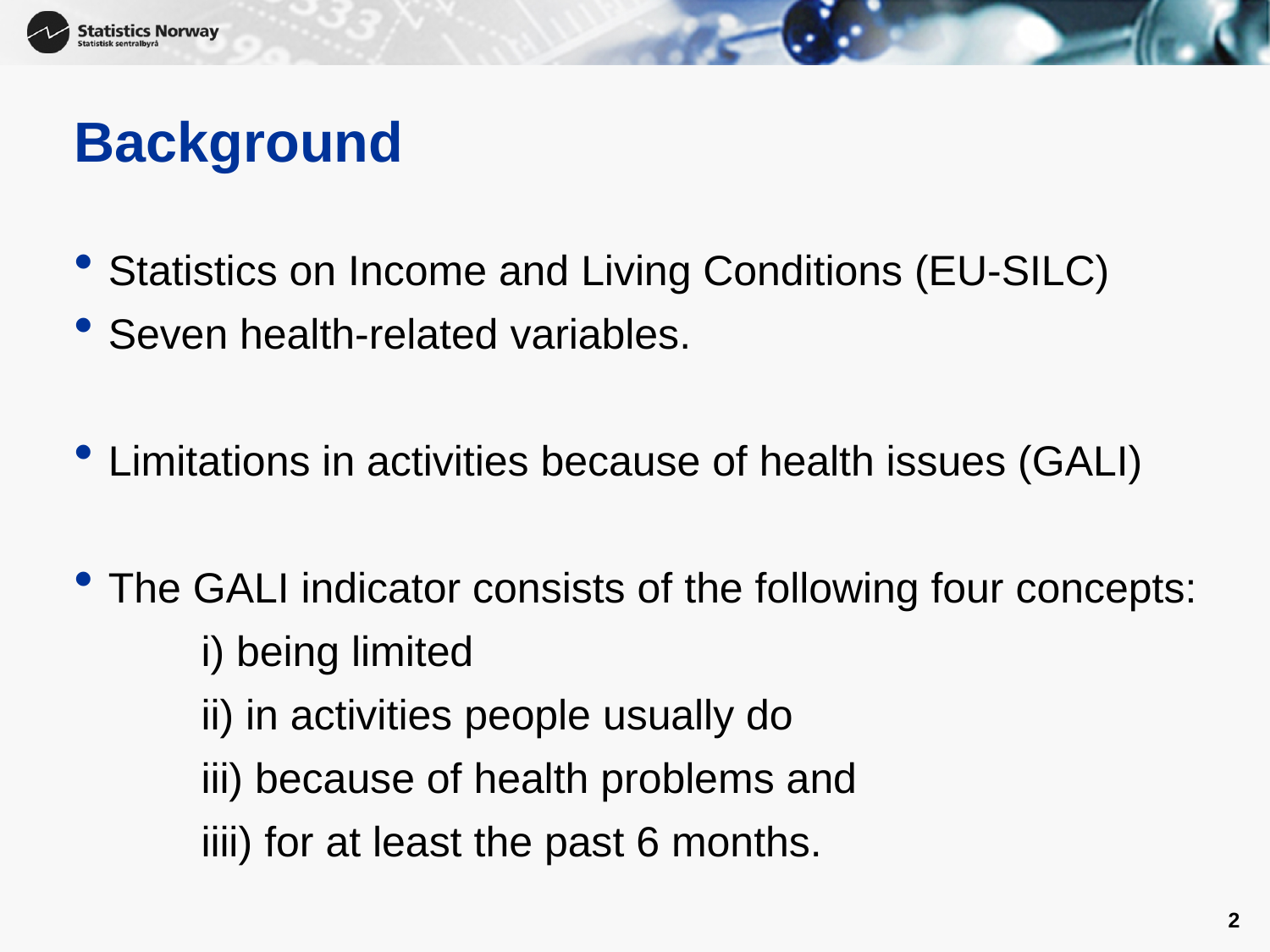

# Background
Statistics on Income and Living Conditions (EU-SILC)
Seven health-related variables.

Limitations in activities because of health issues (GALI)

The GALI indicator consists of the following four concepts:
	i) being limited
	ii) in activities people usually do
	iii) because of health problems and
	iiii) for at least the past 6 months.

2